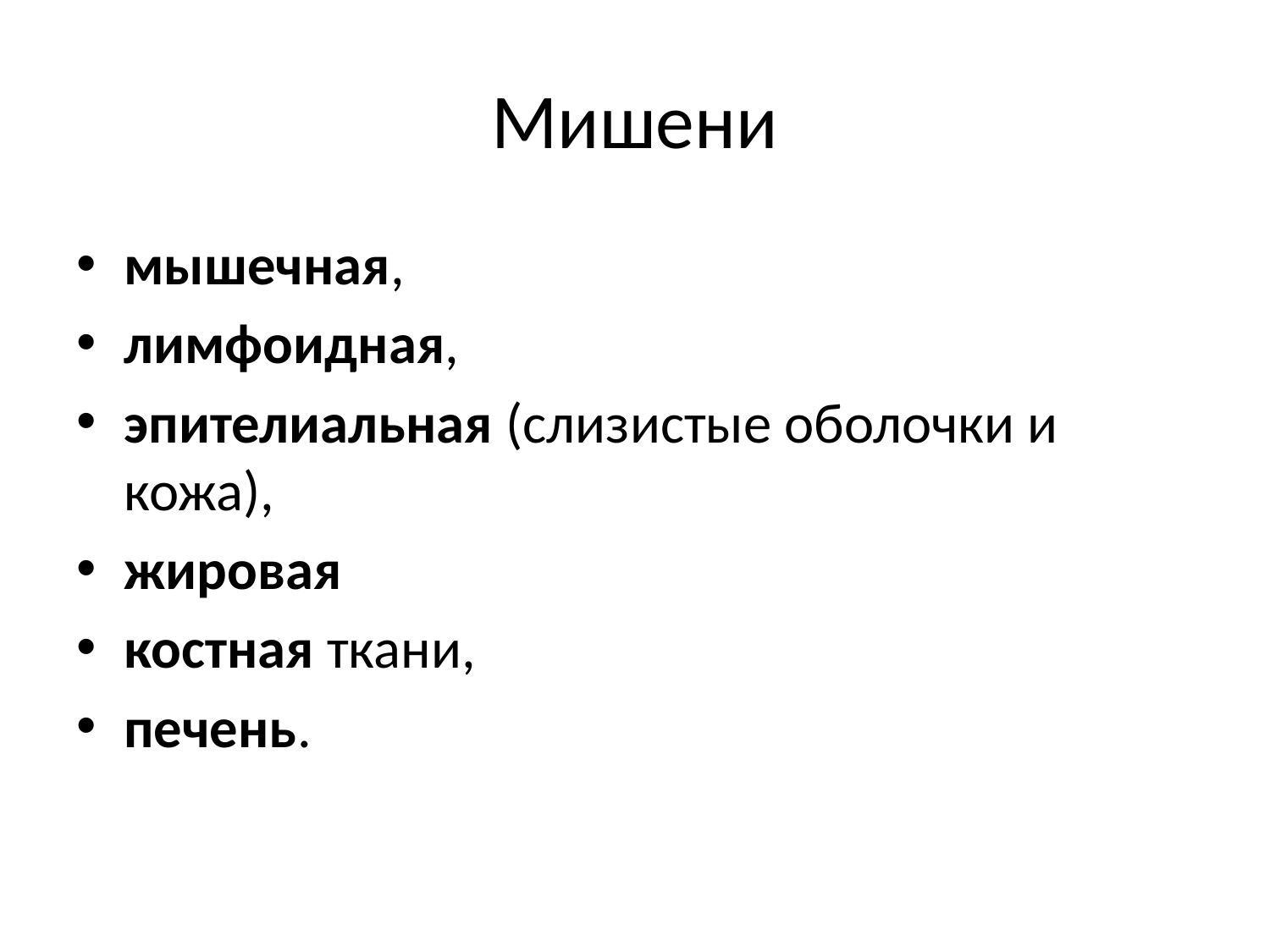

# Мишени
мышечная,
лимфоидная,
эпителиальная (слизистые оболочки и кожа),
жировая
костная ткани,
печень.